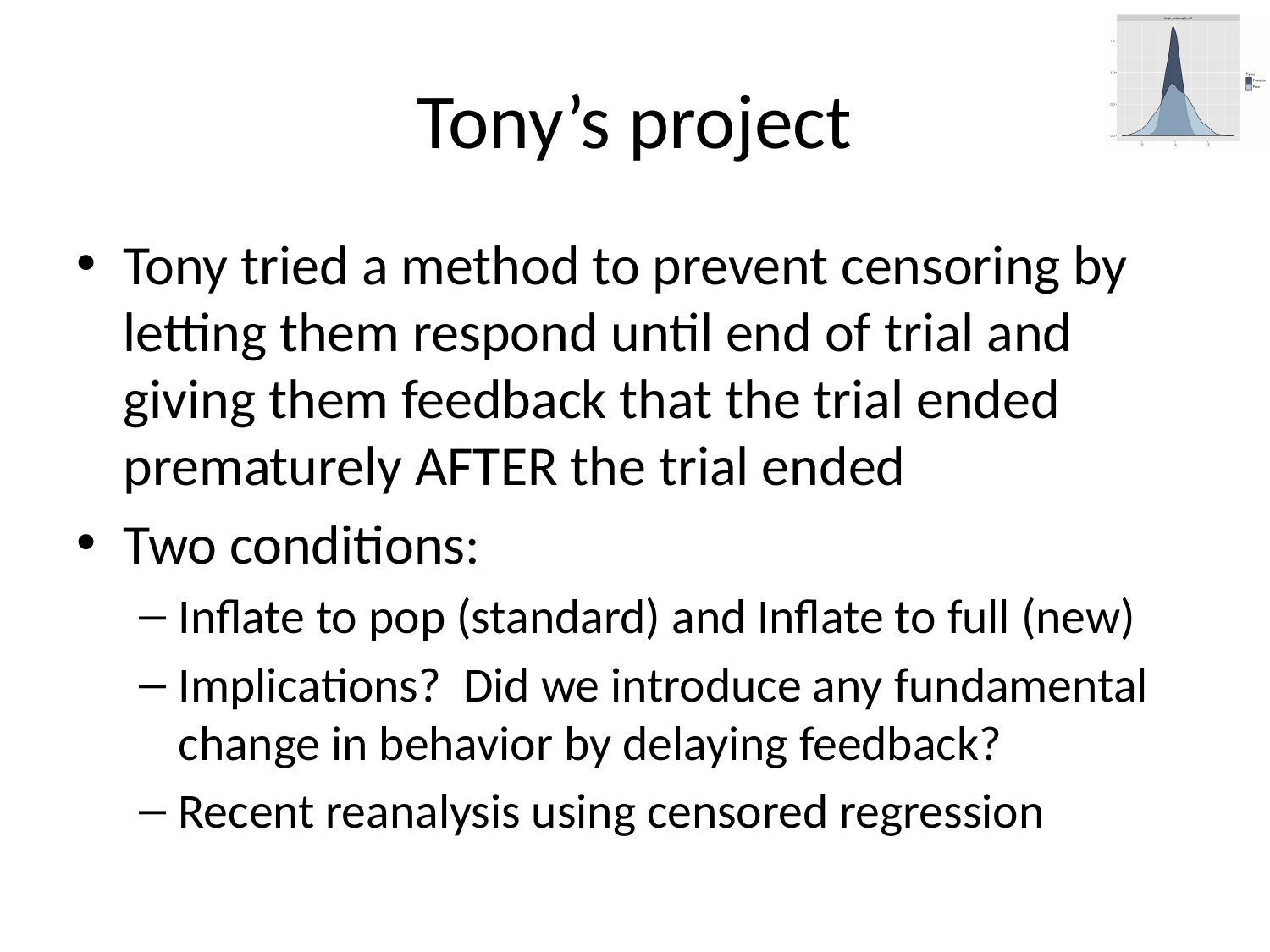

# Tony’s project
Tony tried a method to prevent censoring by letting them respond until end of trial and giving them feedback that the trial ended prematurely AFTER the trial ended
Two conditions:
Inflate to pop (standard) and Inflate to full (new)
Implications?  Did we introduce any fundamental change in behavior by delaying feedback?
Recent reanalysis using censored regression